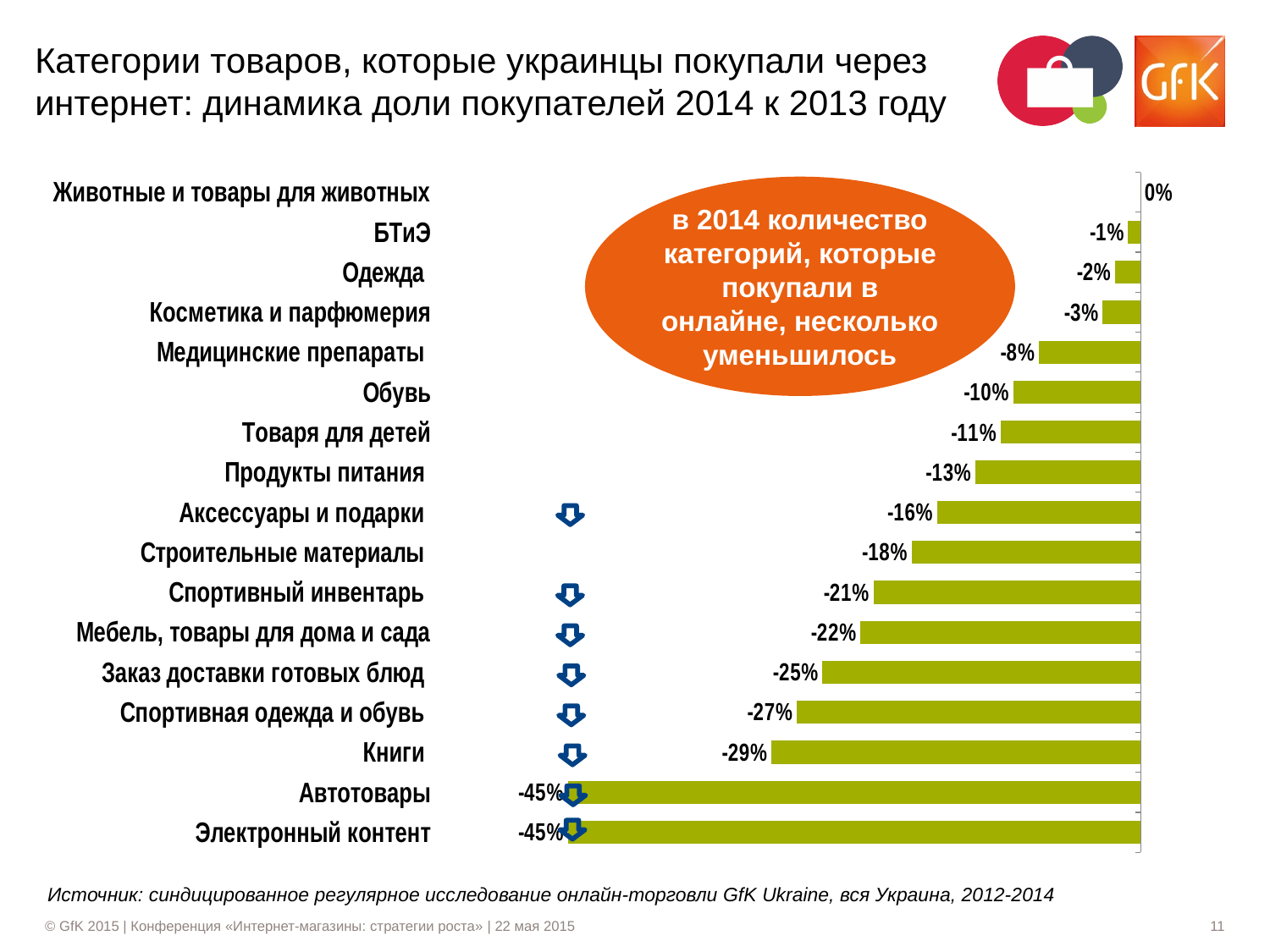

RG-1-30_OS Type by Regions (World)(2)
P5: 2 YTD / OS Type

2014-01-29 13:29:46

Smartphones
Sales Units %
Last 4 Quarters

Panelmarket GLOBAL

# Категории товаров, которые украинцы покупали через интернет: динамика доли покупателей 2014 к 2013 году

### Chart

| Category |
|---|

### Chart

| Category | 2014  рік |
|---|---|
| Животные и товары для животных | 0.0 |
| БТиЭ | -0.01 |
| Одежда  | -0.02 |
| Косметика и парфюмерия | -0.03 |
| Медицинские препараты  | -0.08 |
| Обувь | -0.1 |
| Товаря для детей | -0.11 |
| Продукты питания  | -0.13 |
| Аксессуары и подарки  | -0.16 |
| Строительные материалы  | -0.18 |
| Спортивный инвентарь  | -0.21 |
| Мебель, товары для дома и сада | -0.22 |
| Заказ доставки готовых блюд  | -0.25 |
| Спортивная одежда и обувь  | -0.27 |
| Книги  | -0.29 |
| Автотовары | -0.45 |
| Электронный контент | -0.45 |
в 2014 количество категорий, которые покупали в онлайне, несколько уменьшилось

Источник: синдицированное регулярное исследование онлайн-торговли GfK Ukraine, вся Украина, 2012-2014